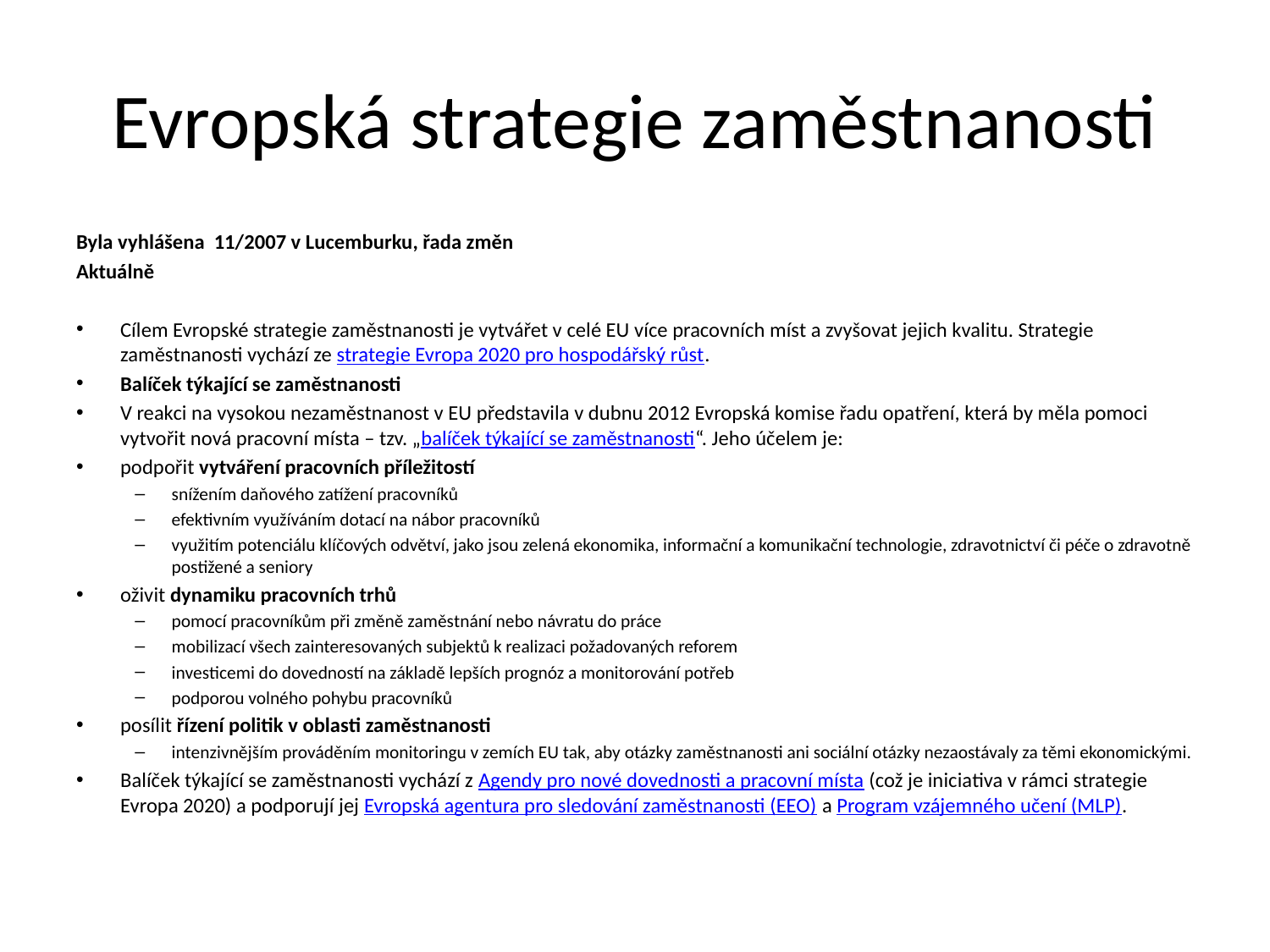

# Evropská strategie zaměstnanosti
Byla vyhlášena  11/2007 v Lucemburku, řada změn
Aktuálně

Cílem Evropské strategie zaměstnanosti je vytvářet v celé EU více pracovních míst a zvyšovat jejich kvalitu. Strategie zaměstnanosti vychází ze strategie Evropa 2020 pro hospodářský růst.
Balíček týkající se zaměstnanosti
V reakci na vysokou nezaměstnanost v EU představila v dubnu 2012 Evropská komise řadu opatření, která by měla pomoci vytvořit nová pracovní místa – tzv. „balíček týkající se zaměstnanosti“. Jeho účelem je:
podpořit vytváření pracovních příležitostí
snížením daňového zatížení pracovníků
efektivním využíváním dotací na nábor pracovníků
využitím potenciálu klíčových odvětví, jako jsou zelená ekonomika, informační a komunikační technologie, zdravotnictví či péče o zdravotně postižené a seniory
oživit dynamiku pracovních trhů
pomocí pracovníkům při změně zaměstnání nebo návratu do práce
mobilizací všech zainteresovaných subjektů k realizaci požadovaných reforem
investicemi do dovedností na základě lepších prognóz a monitorování potřeb
podporou volného pohybu pracovníků
posílit řízení politik v oblasti zaměstnanosti
intenzivnějším prováděním monitoringu v zemích EU tak, aby otázky zaměstnanosti ani sociální otázky nezaostávaly za těmi ekonomickými.
Balíček týkající se zaměstnanosti vychází z Agendy pro nové dovednosti a pracovní místa (což je iniciativa v rámci strategie Evropa 2020) a podporují jej Evropská agentura pro sledování zaměstnanosti (EEO) a Program vzájemného učení (MLP).